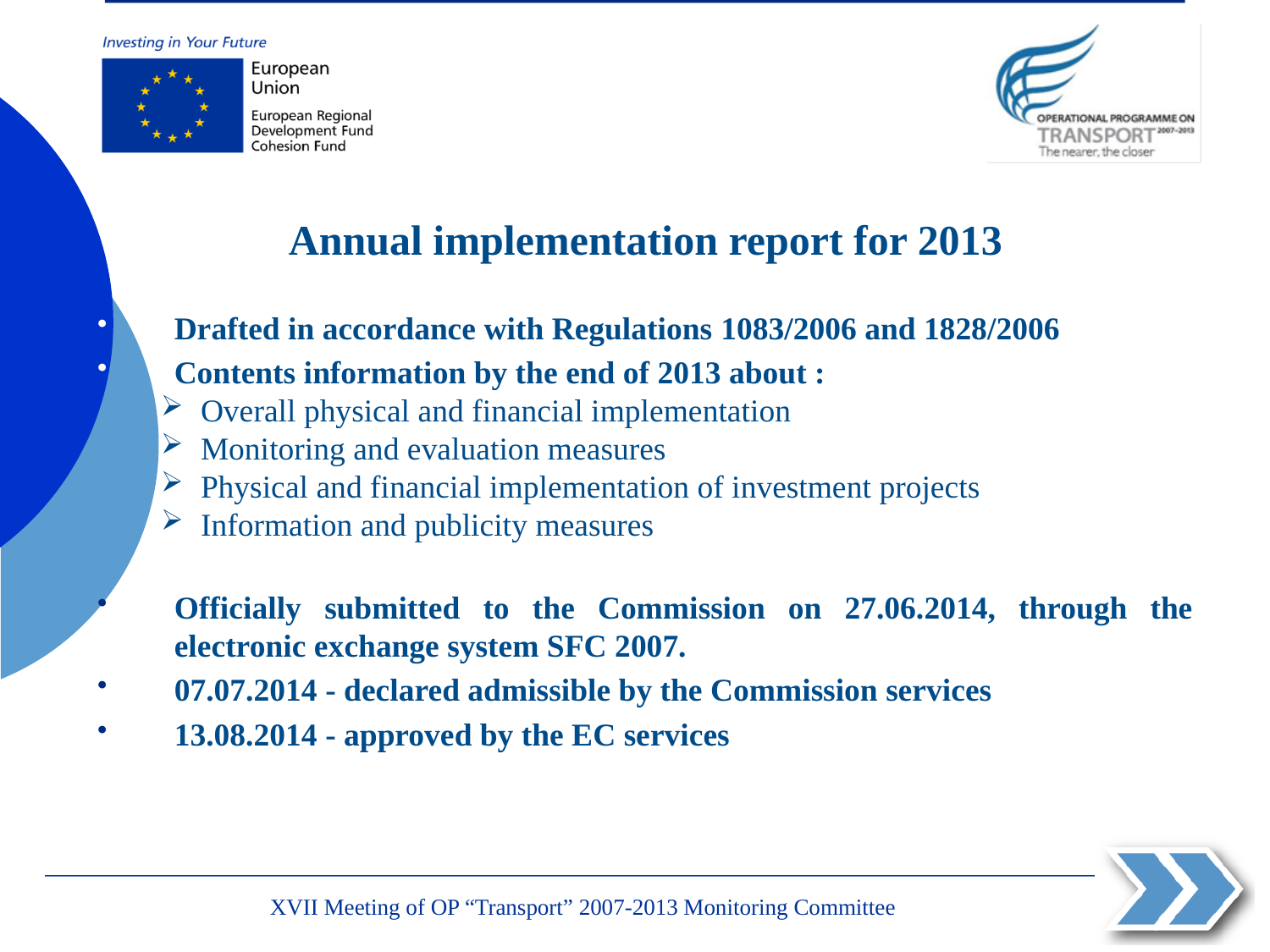

#
Annual implementation report for 2013

Drafted in accordance with Regulations 1083/2006 and 1828/2006
Contents information by the end of 2013 about :
Overall physical and financial implementation
Monitoring and evaluation measures
Physical and financial implementation of investment projects
Information and publicity measures

Officially submitted to the Commission on 27.06.2014, through the electronic exchange system SFC 2007.
07.07.2014 - declared admissible by the Commission services
13.08.2014 - approved by the EC services

XVII Meeting of OP “Transport” 2007-2013 Monitoring Committee